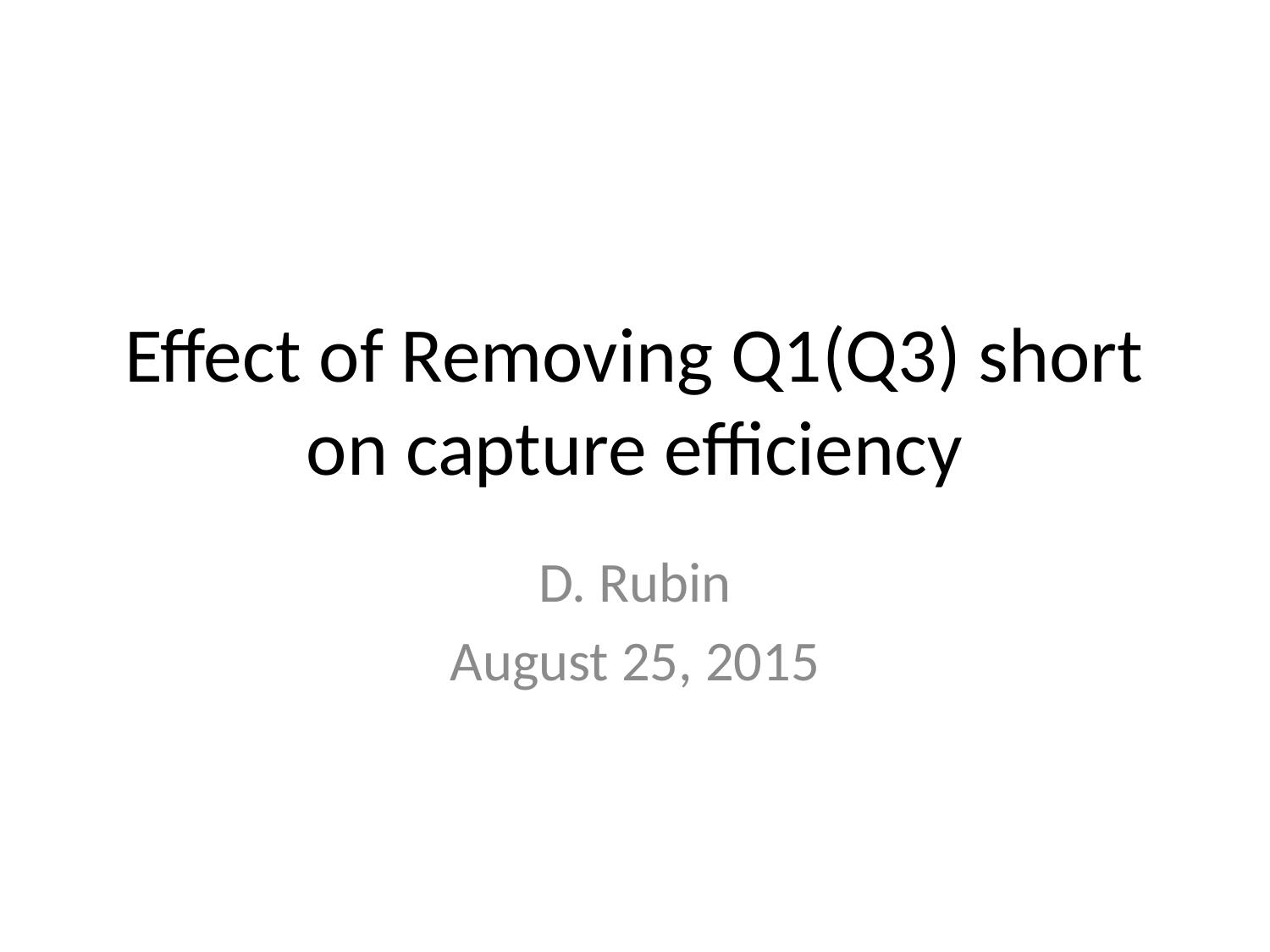

# Effect of Removing Q1(Q3) short on capture efficiency
D. Rubin
August 25, 2015